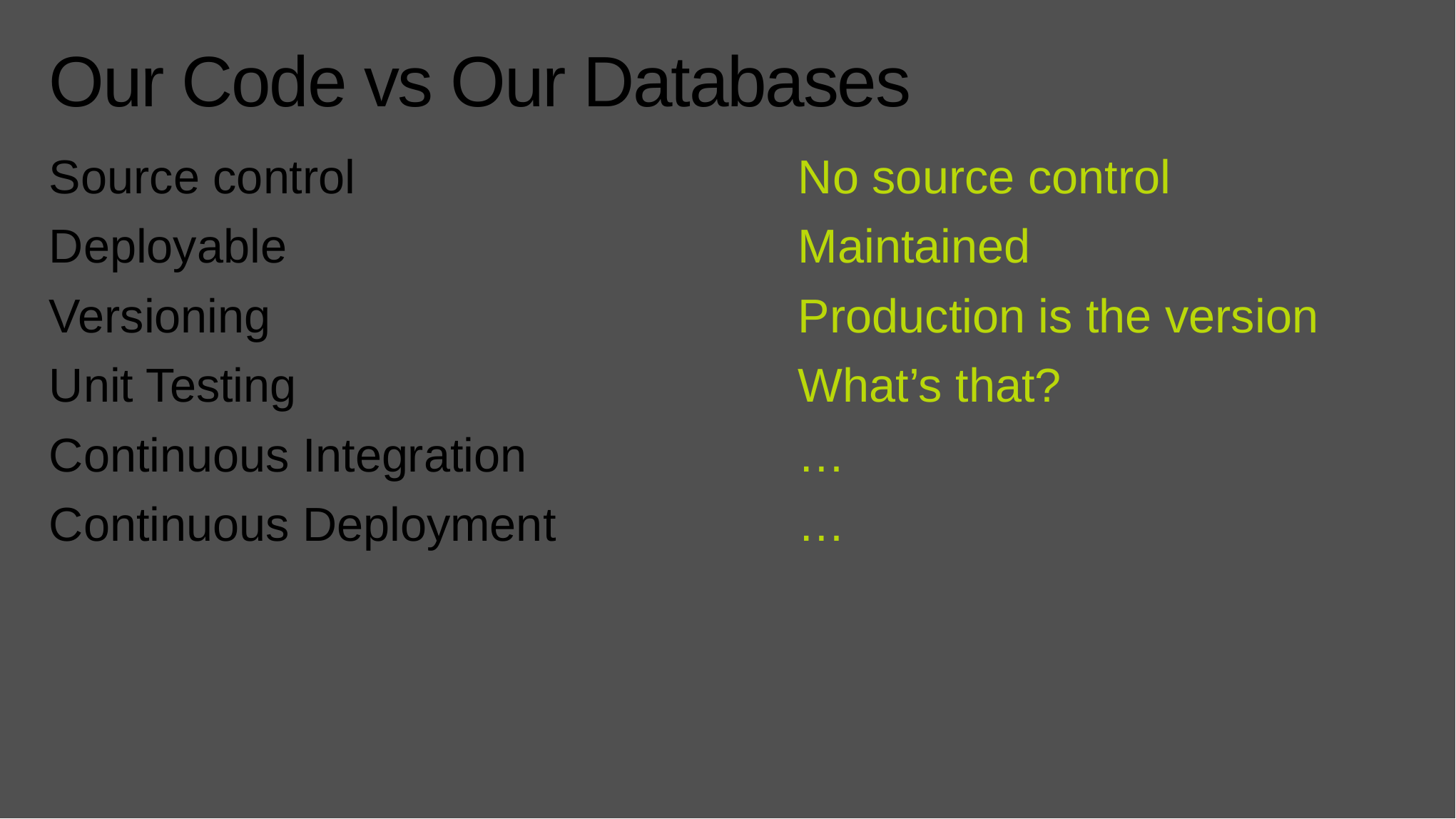

# Our Code vs Our Databases
Source control
Deployable
Versioning
Unit Testing
Continuous Integration
Continuous Deployment

No source control
Maintained
Production is the version
What’s that?
…
…